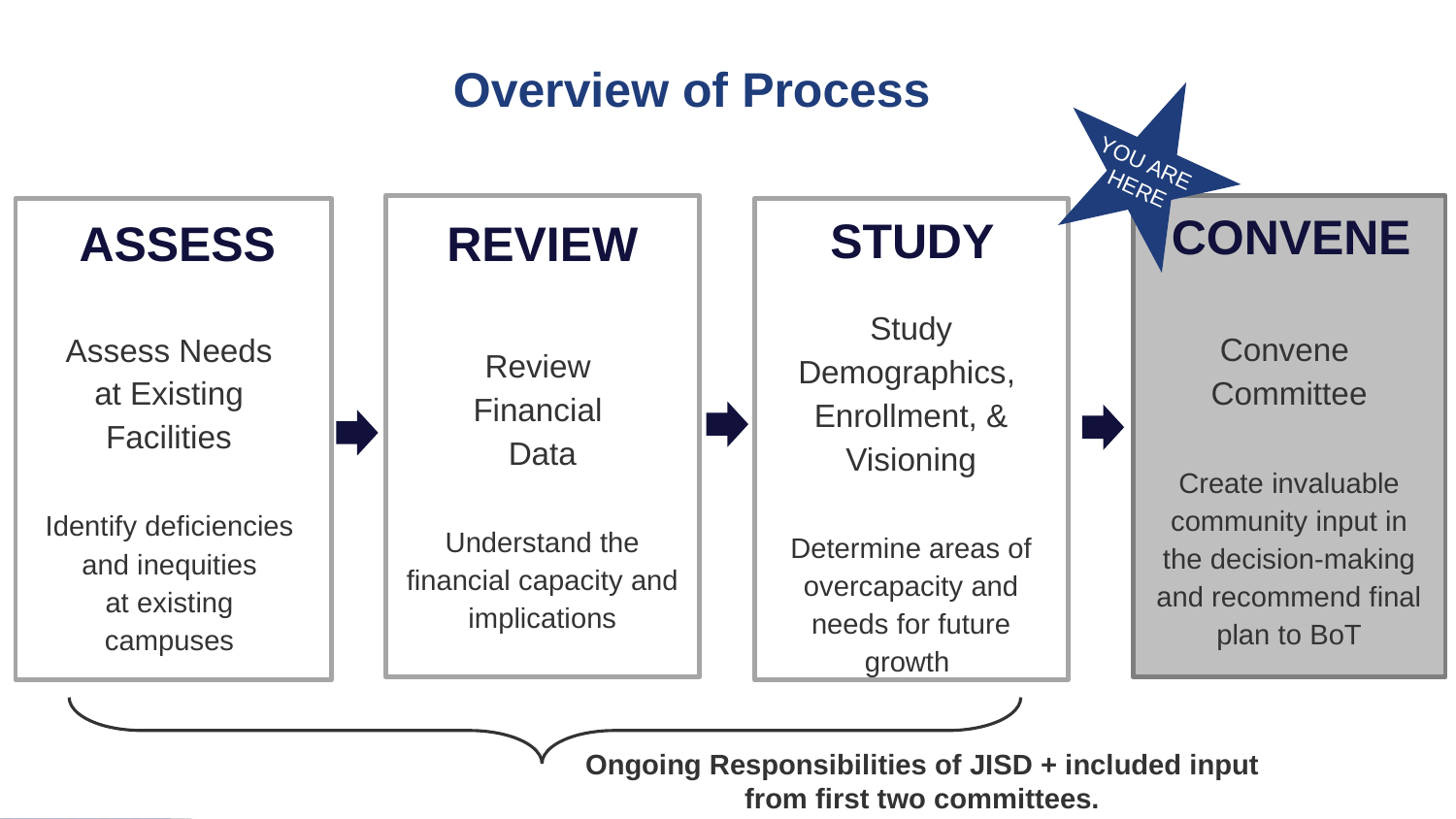

# Overview of Process

YOU ARE
HERE

Review
Financial
Data

Understand the financial capacity and implications

Convene
Committee

Create invaluable community input in the decision-making and recommend final plan to BoT

Assess Needs
at Existing
Facilities

Identify deficiencies
and inequities
at existing
campuses

Study Demographics,  Enrollment, & Visioning

Determine areas of overcapacity and needs for future growth
CONVENE
STUDY
ASSESS
REVIEW

Ongoing Responsibilities of JISD + included input from first two committees.